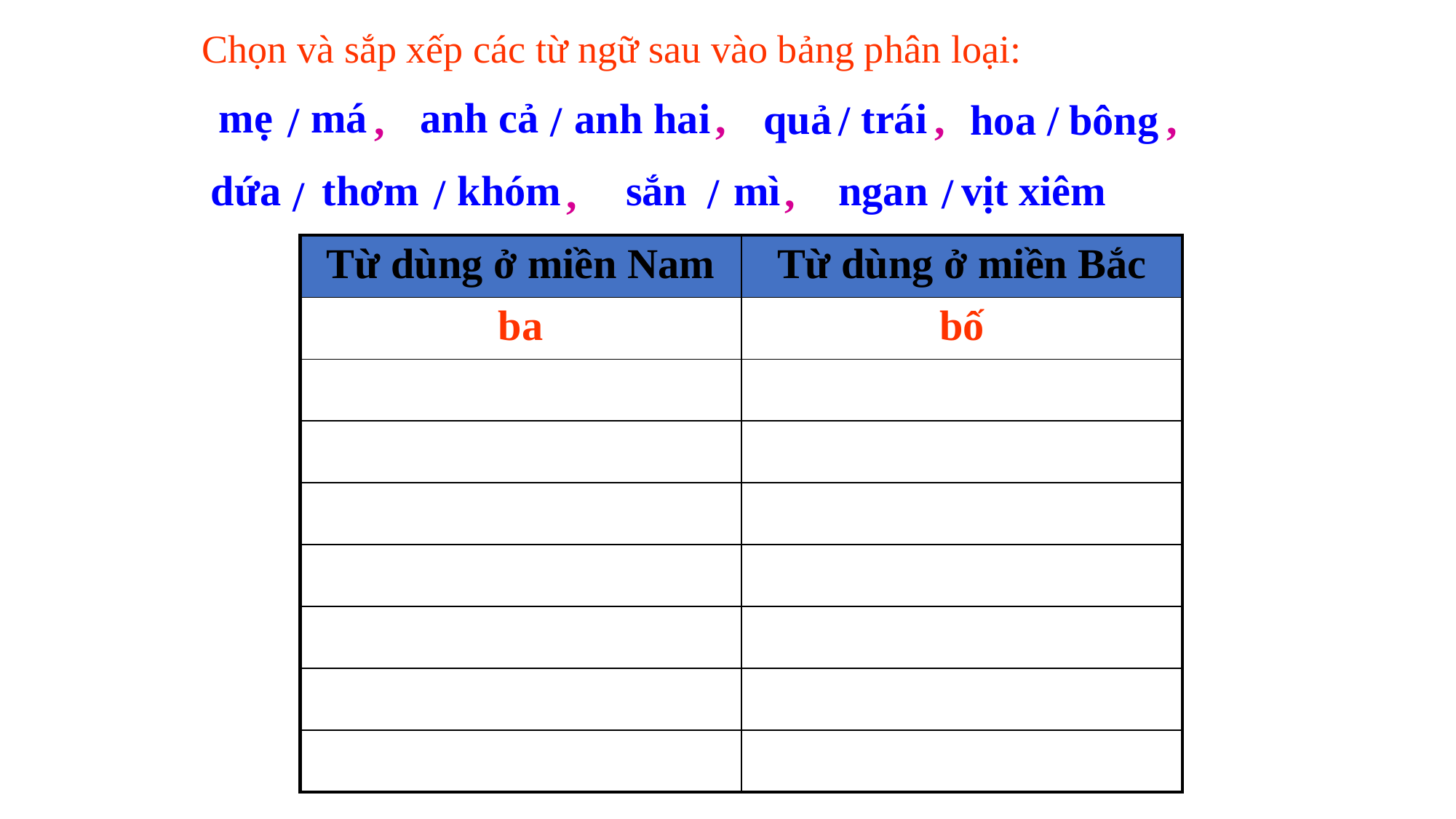

Chọn và sắp xếp các từ ngữ sau vào bảng phân loại:
mẹ
má
anh cả
anh hai
,
trái
quả
,
,
,
hoa
bông
/
/
/
/
dứa
thơm
khóm
sắn
mì
ngan
vịt xiêm
,
,
/
/
/
/
| Từ dùng ở miền Nam | Từ dùng ở miền Bắc |
| --- | --- |
| ba | bố |
|  |  |
|  |  |
|  |  |
|  |  |
|  |  |
|  |  |
|  |  |